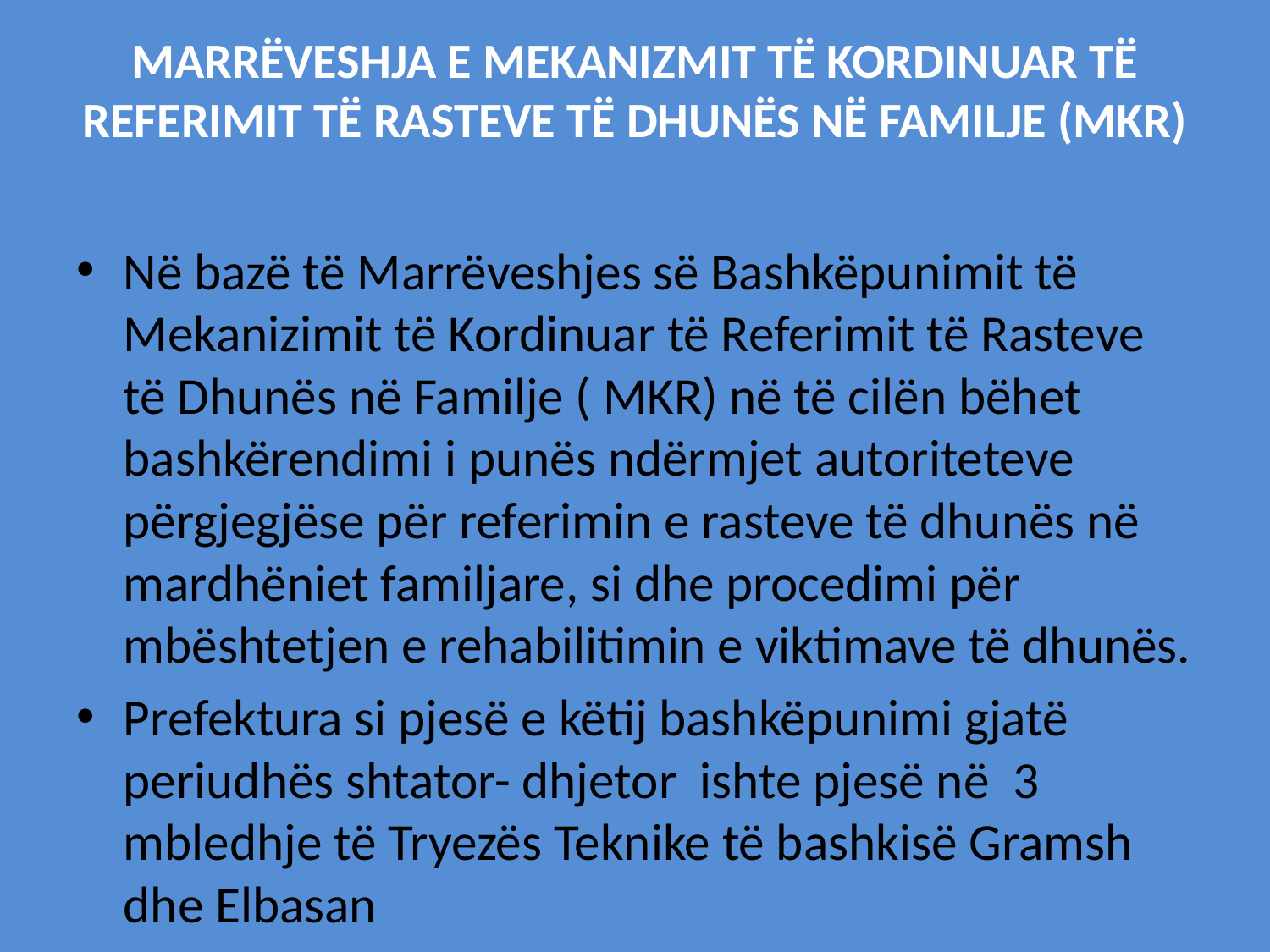

# MARRËVESHJA E MEKANIZMIT TË KORDINUAR TË REFERIMIT TË RASTEVE TË DHUNËS NË FAMILJE (MKR)

Në bazë të Marrëveshjes së Bashkëpunimit të Mekanizimit të Kordinuar të Referimit të Rasteve të Dhunës në Familje ( MKR) në të cilën bëhet bashkërendimi i punës ndërmjet autoriteteve përgjegjëse për referimin e rasteve të dhunës në mardhëniet familjare, si dhe procedimi për mbështetjen e rehabilitimin e viktimave të dhunës.
Prefektura si pjesë e këtij bashkëpunimi gjatë periudhës shtator- dhjetor  ishte pjesë në  3 mbledhje të Tryezës Teknike të bashkisë Gramsh dhe Elbasan